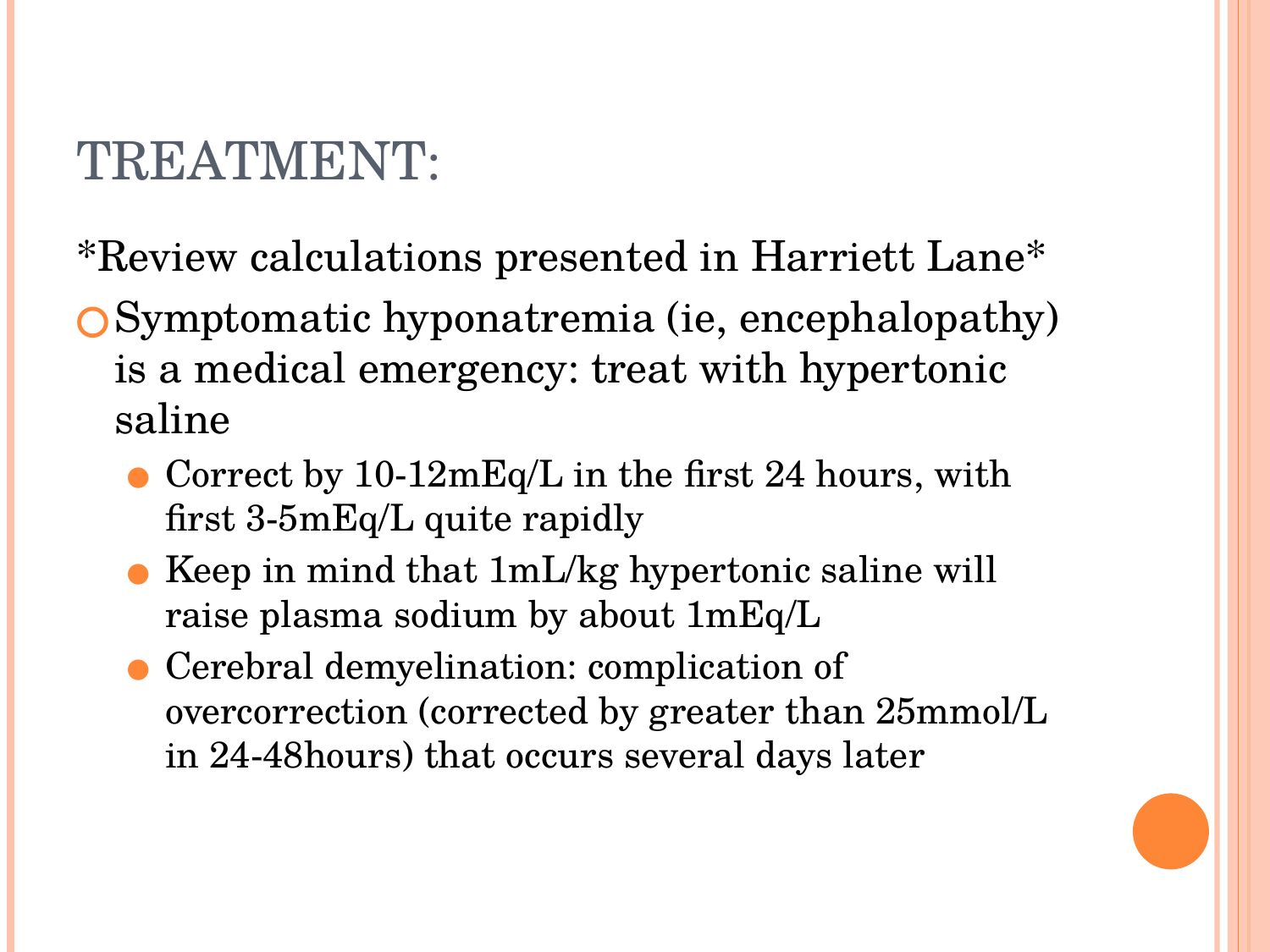

# Treatment:
*Review calculations presented in Harriett Lane*
Symptomatic hyponatremia (ie, encephalopathy) is a medical emergency: treat with hypertonic saline
Correct by 10-12mEq/L in the first 24 hours, with first 3-5mEq/L quite rapidly
Keep in mind that 1mL/kg hypertonic saline will raise plasma sodium by about 1mEq/L
Cerebral demyelination: complication of overcorrection (corrected by greater than 25mmol/L in 24-48hours) that occurs several days later